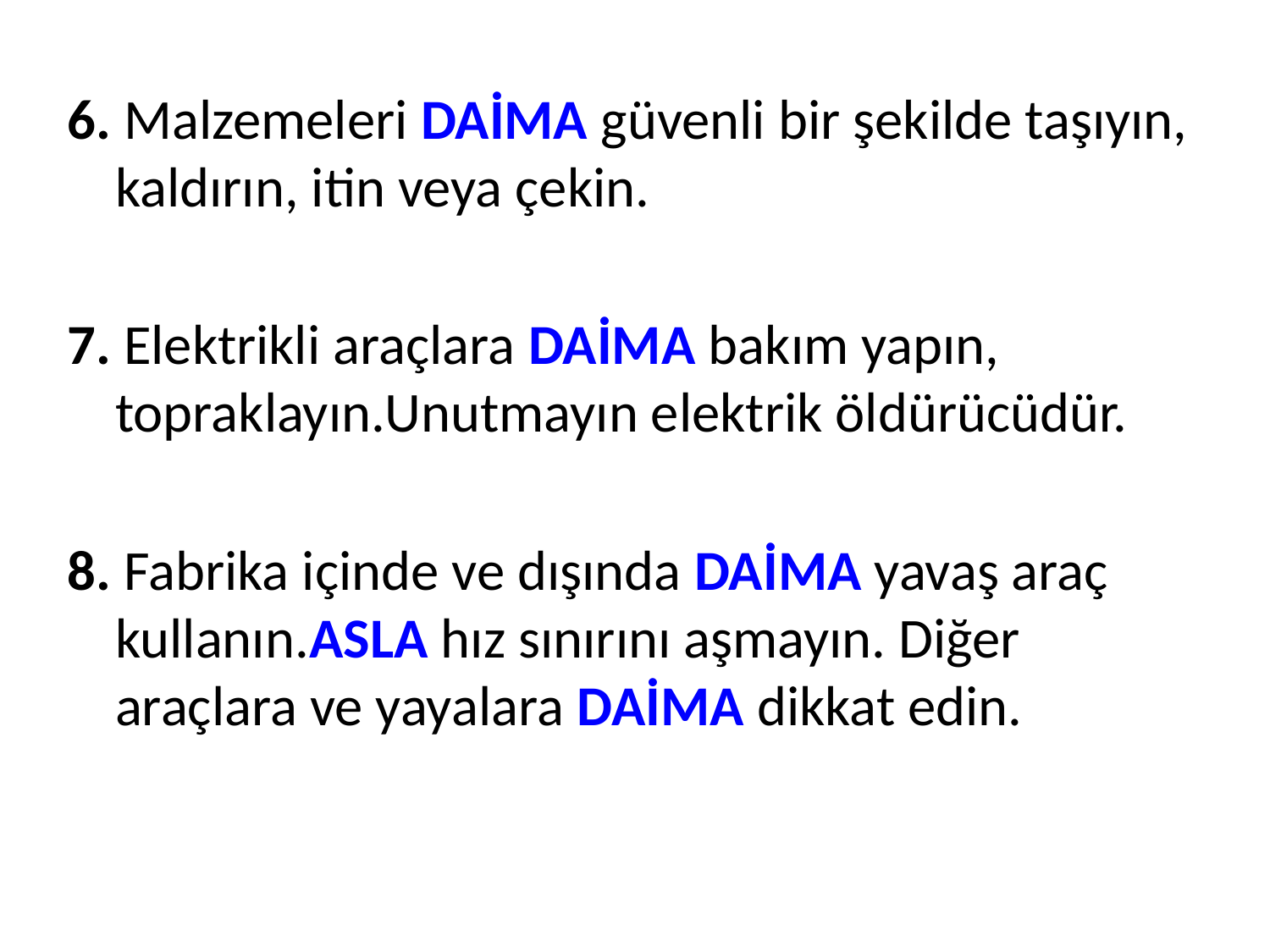

6. Malzemeleri DAİMA güvenli bir şekilde taşıyın, kaldırın, itin veya çekin.

7. Elektrikli araçlara DAİMA bakım yapın, topraklayın.Unutmayın elektrik öldürücüdür.

8. Fabrika içinde ve dışında DAİMA yavaş araç kullanın.ASLA hız sınırını aşmayın. Diğer araçlara ve yayalara DAİMA dikkat edin.